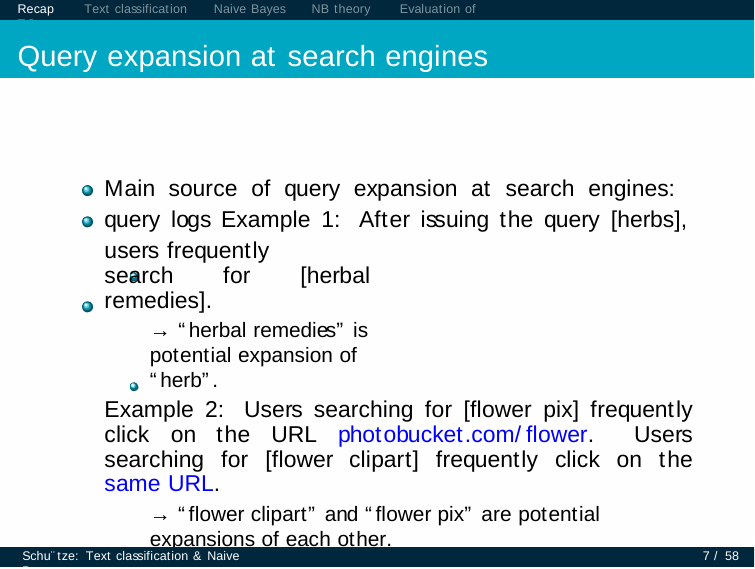

Recap	Text classification	Naive Bayes	NB theory	Evaluation of TC

# Query expansion at search engines
Main source of query expansion at search engines:  query logs Example 1:  After issuing the query [herbs], users frequently
search for [herbal remedies].
→ “herbal remedies” is potential expansion of “herb”.
Example 2:  Users searching for [flower pix] frequently click on the URL photobucket.com/flower.  Users searching for [flower clipart] frequently click on the same URL.
→ “flower clipart” and “flower pix” are potential expansions of each other.

Schu¨tze:  Text classification & Naive Bayes
7 / 58